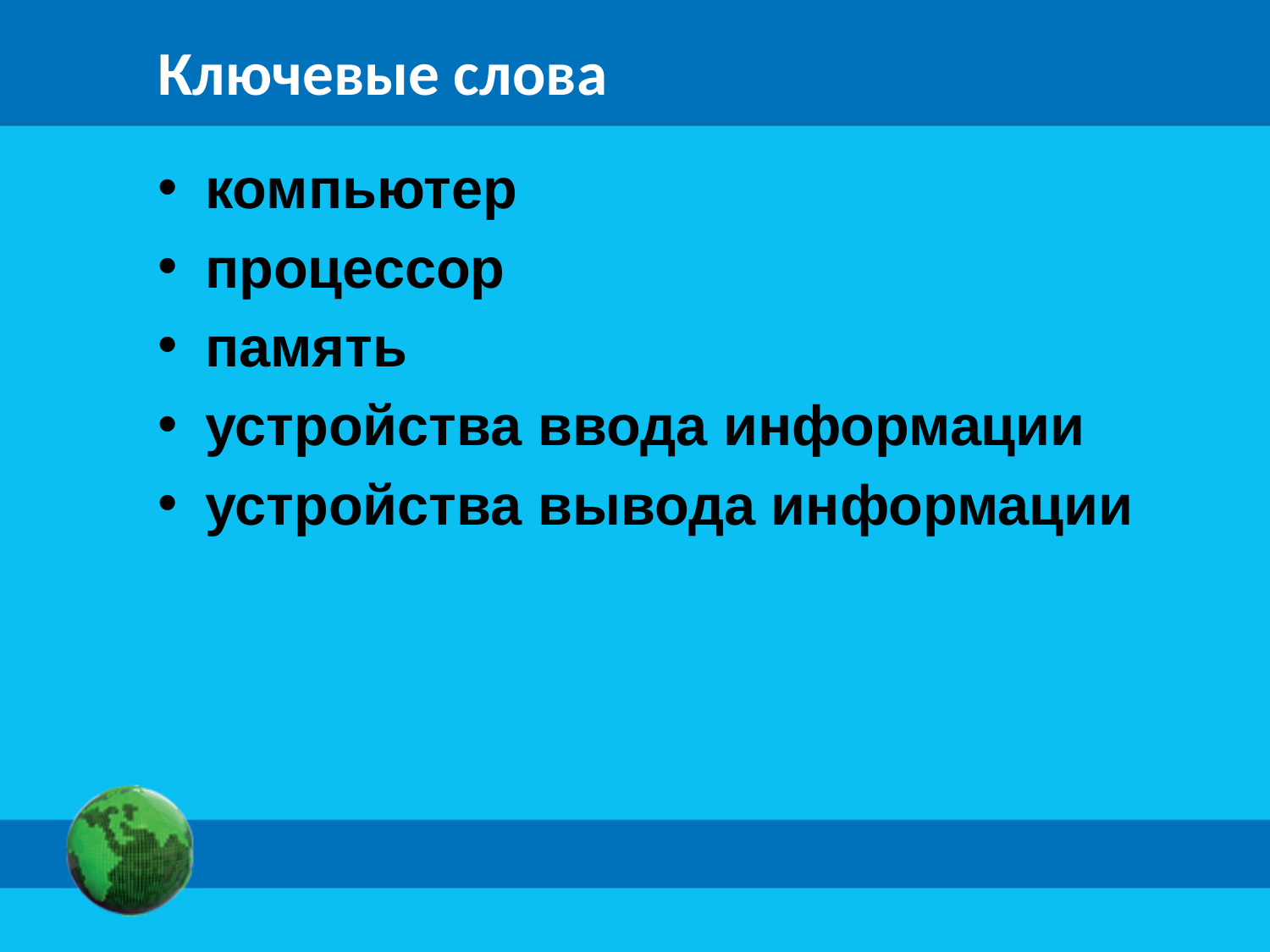

# Ключевые слова
компьютер
процессор
память
устройства ввода информации
устройства вывода информации